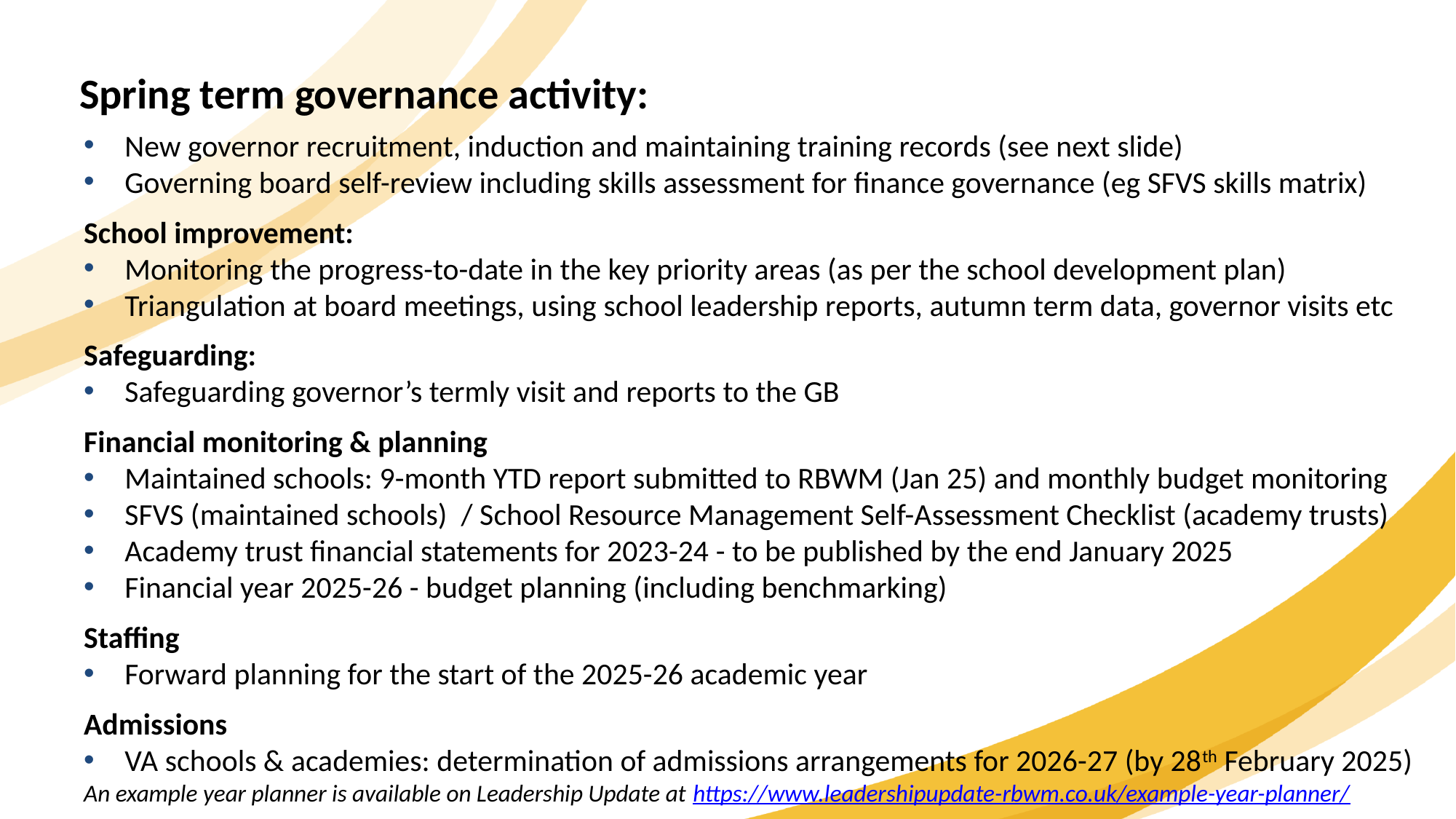

Spring term governance activity:
New governor recruitment, induction and maintaining training records (see next slide)
Governing board self-review including skills assessment for finance governance (eg SFVS skills matrix)
School improvement:
Monitoring the progress-to-date in the key priority areas (as per the school development plan)
Triangulation at board meetings, using school leadership reports, autumn term data, governor visits etc
Safeguarding:
Safeguarding governor’s termly visit and reports to the GB
Financial monitoring & planning
Maintained schools: 9-month YTD report submitted to RBWM (Jan 25) and monthly budget monitoring
SFVS (maintained schools)  / School Resource Management Self-Assessment Checklist (academy trusts)
Academy trust financial statements for 2023-24 - to be published by the end January 2025
Financial year 2025-26 - budget planning (including benchmarking)
Staffing
Forward planning for the start of the 2025-26 academic year
Admissions
VA schools & academies: determination of admissions arrangements for 2026-27 (by 28th February 2025)
An example year planner is available on Leadership Update at https://www.leadershipupdate-rbwm.co.uk/example-year-planner/